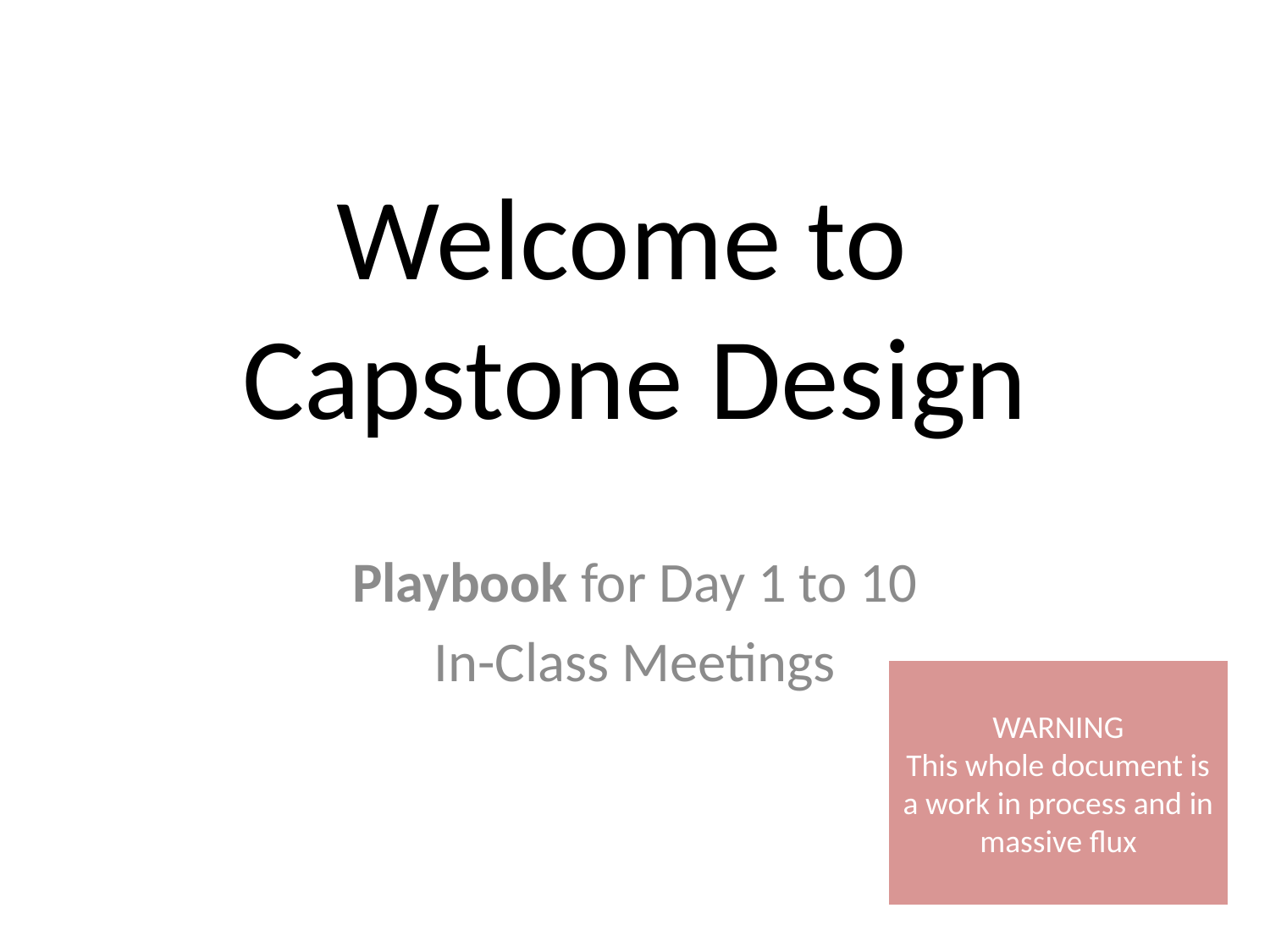

# Welcome to Capstone Design
Playbook for Day 1 to 10
In-Class Meetings
WARNING
This whole document is a work in process and in massive flux